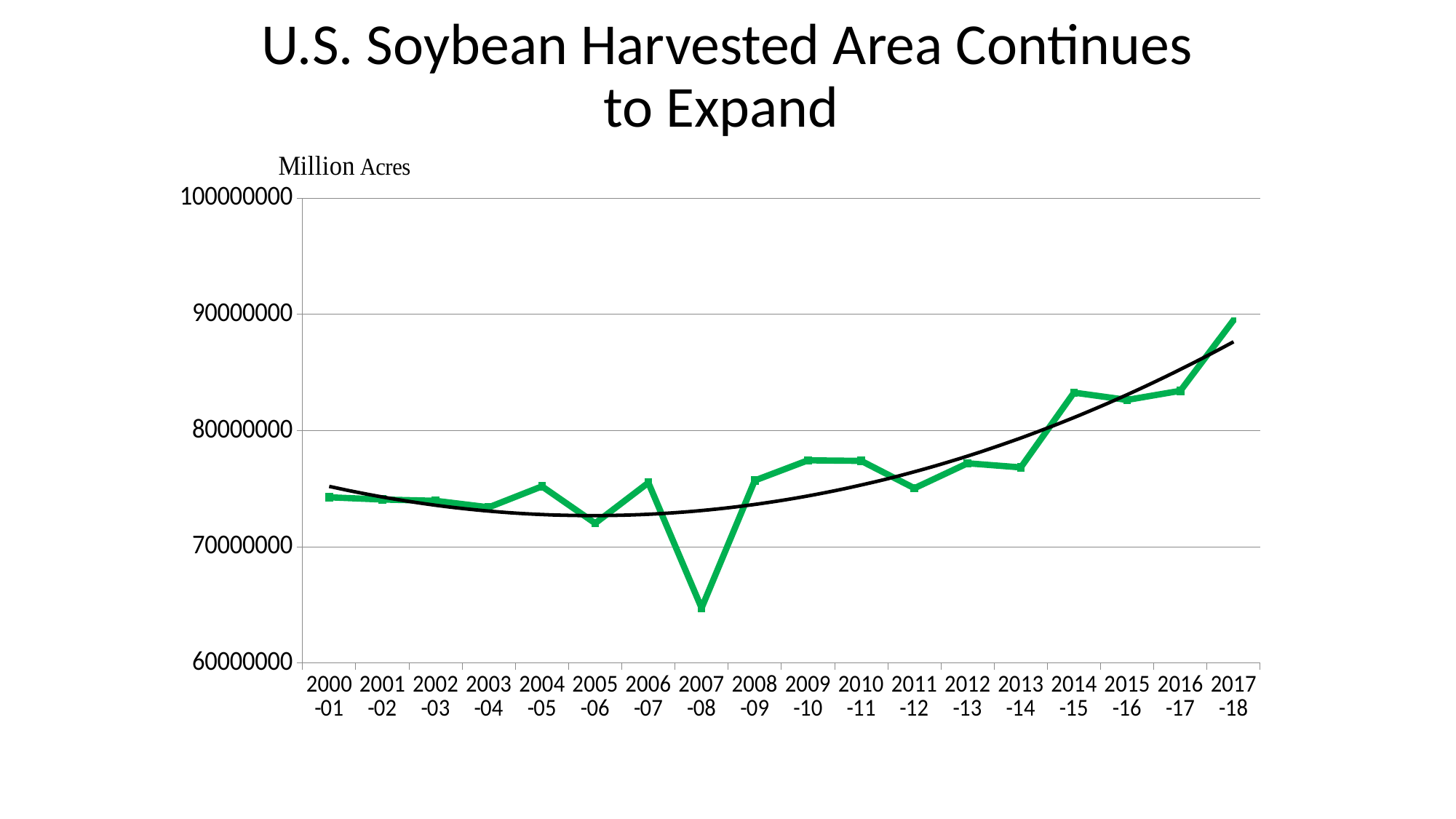

# U.S. Soybean Harvested Area Continues to Expand

### Chart

| Category | SOYBEANS |
|---|---|
| 2000-01 | 74266000.0 |
| 2001-02 | 74075000.0 |
| 2002-03 | 73963000.0 |
| 2003-04 | 73404000.0 |
| 2004-05 | 75208000.0 |
| 2005-06 | 72032000.0 |
| 2006-07 | 75522000.0 |
| 2007-08 | 64741000.0 |
| 2008-09 | 75718000.0 |
| 2009-10 | 77451000.0 |
| 2010-11 | 77404000.0 |
| 2011-12 | 75046000.0 |
| 2012-13 | 77198000.0 |
| 2013-14 | 76840000.0 |
| 2014-15 | 83276000.0 |
| 2015-16 | 82650000.0 |
| 2016-17 | 83433000.0 |
| 2017-18 | 89513000.0 |